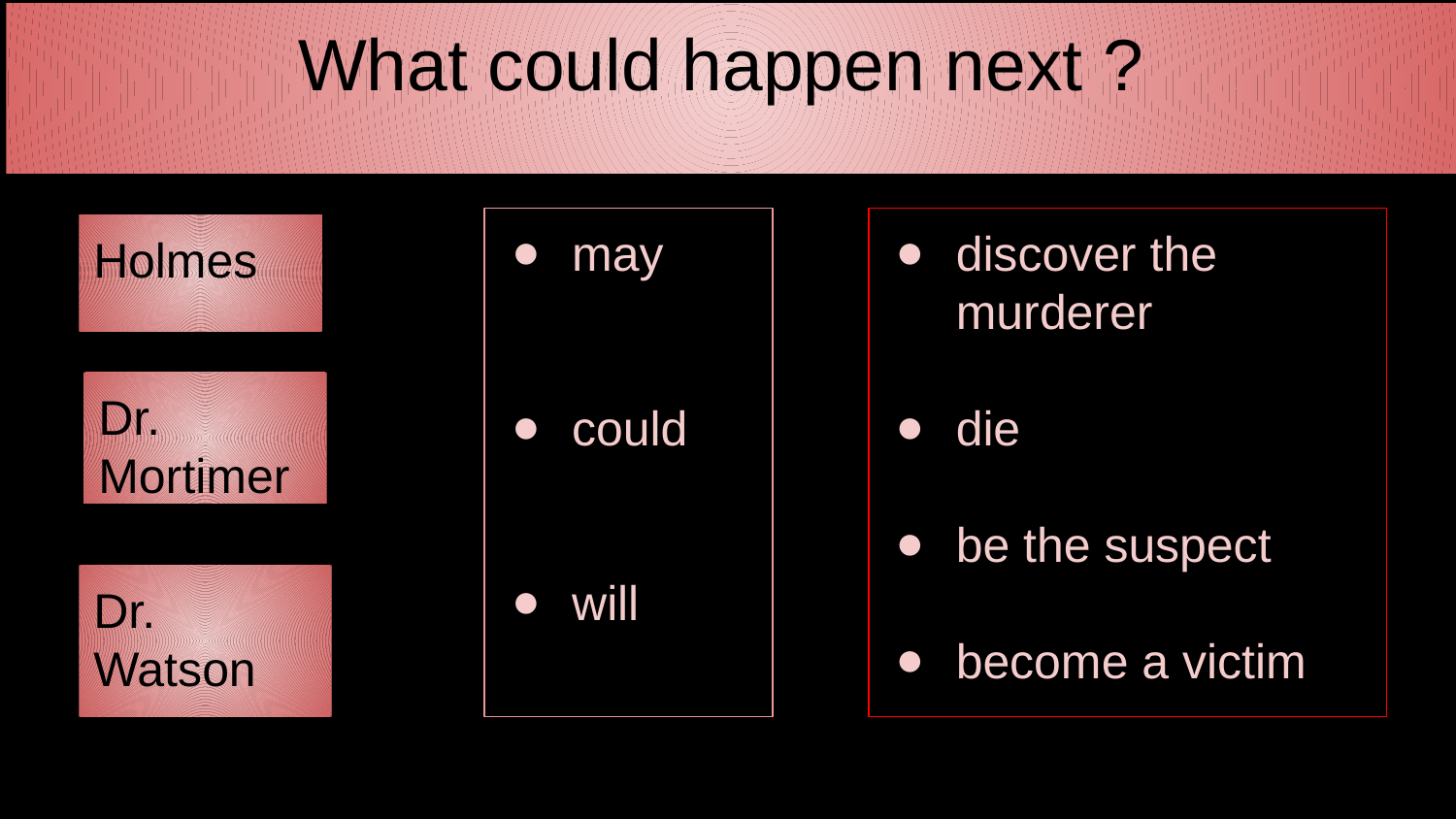

What could happen next ?

may

could

will
discover the murderer

die

be the suspect

become a victim

Holmes
Dr. Mortimer

Dr.
Watson